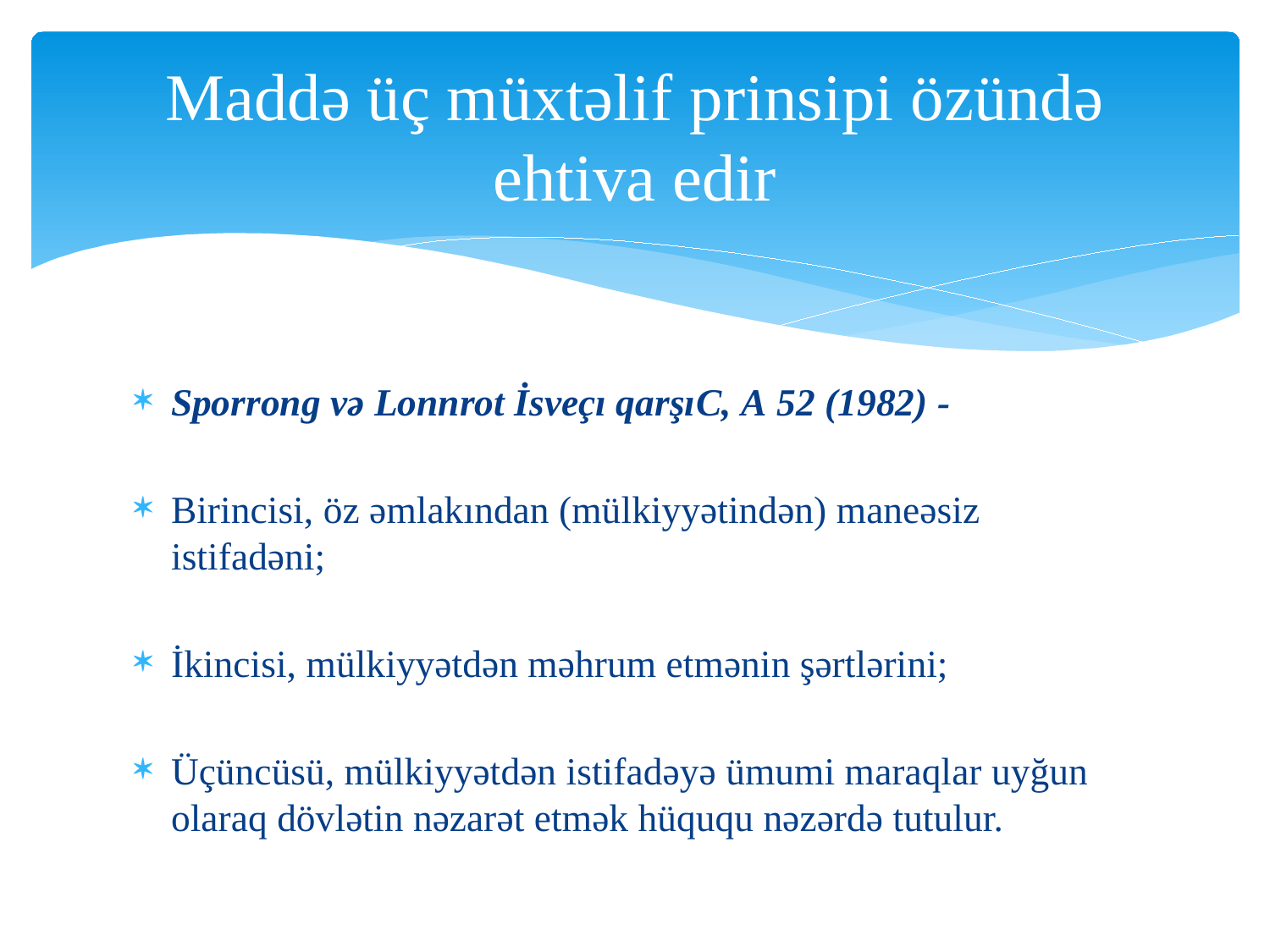

# Maddə üç müxtəlif prinsipi özündə ehtiva edir
Sporrong və Lonnrot İsveçı qarşıС, А 52 (1982) -

Birincisi, öz əmlakından (mülkiyyətindən) maneəsiz istifadəni;

İkincisi, mülkiyyətdən məhrum etmənin şərtlərini;

Üçüncüsü, mülkiyyətdən istifadəyə ümumi maraqlar uyğun olaraq dövlətin nəzarət etmək hüququ nəzərdə tutulur.